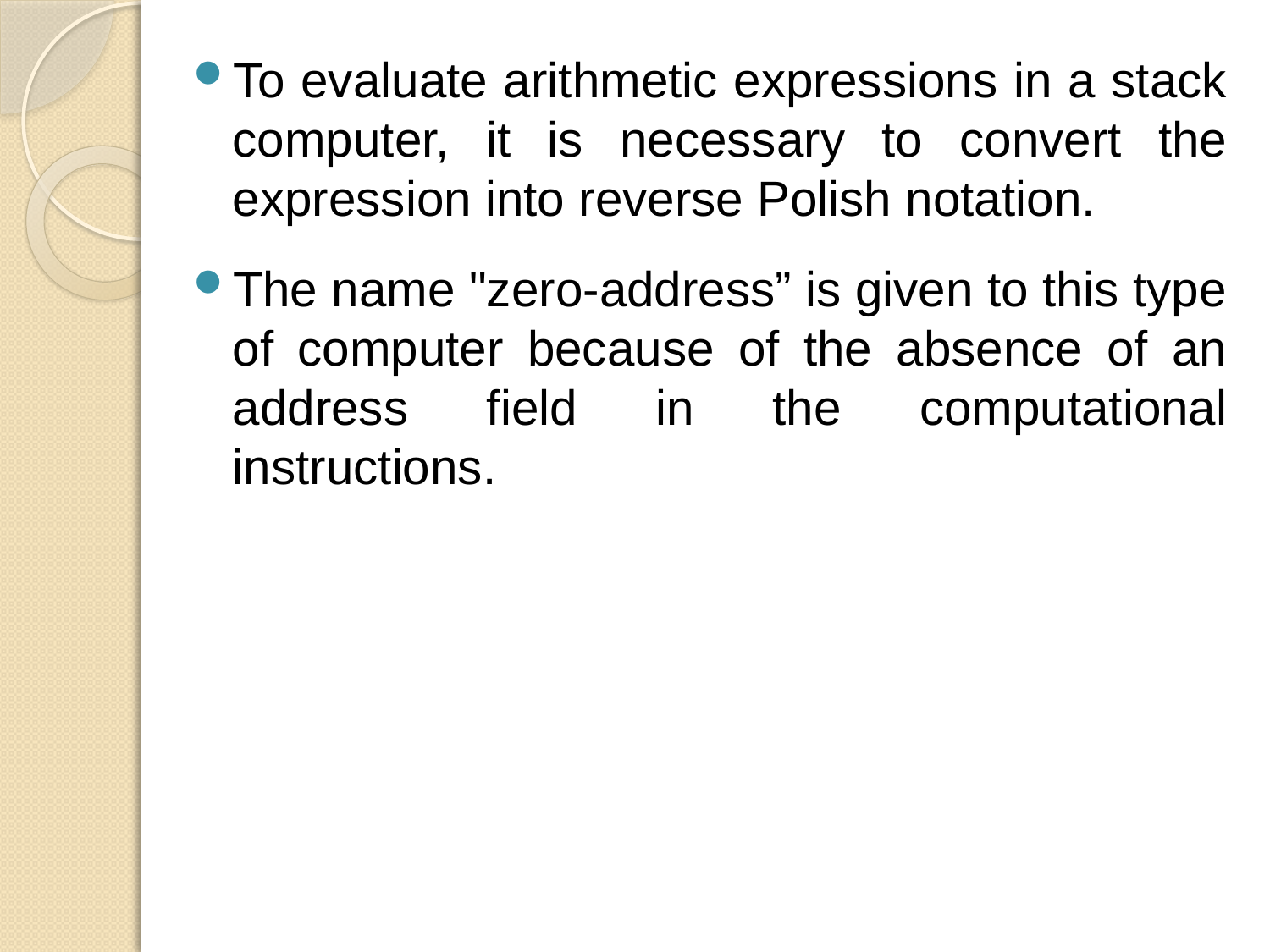

To evaluate arithmetic expressions in a stack computer, it is necessary to convert the expression into reverse Polish notation.
The name "zero-address” is given to this type of computer because of the absence of an address field in the computational instructions.